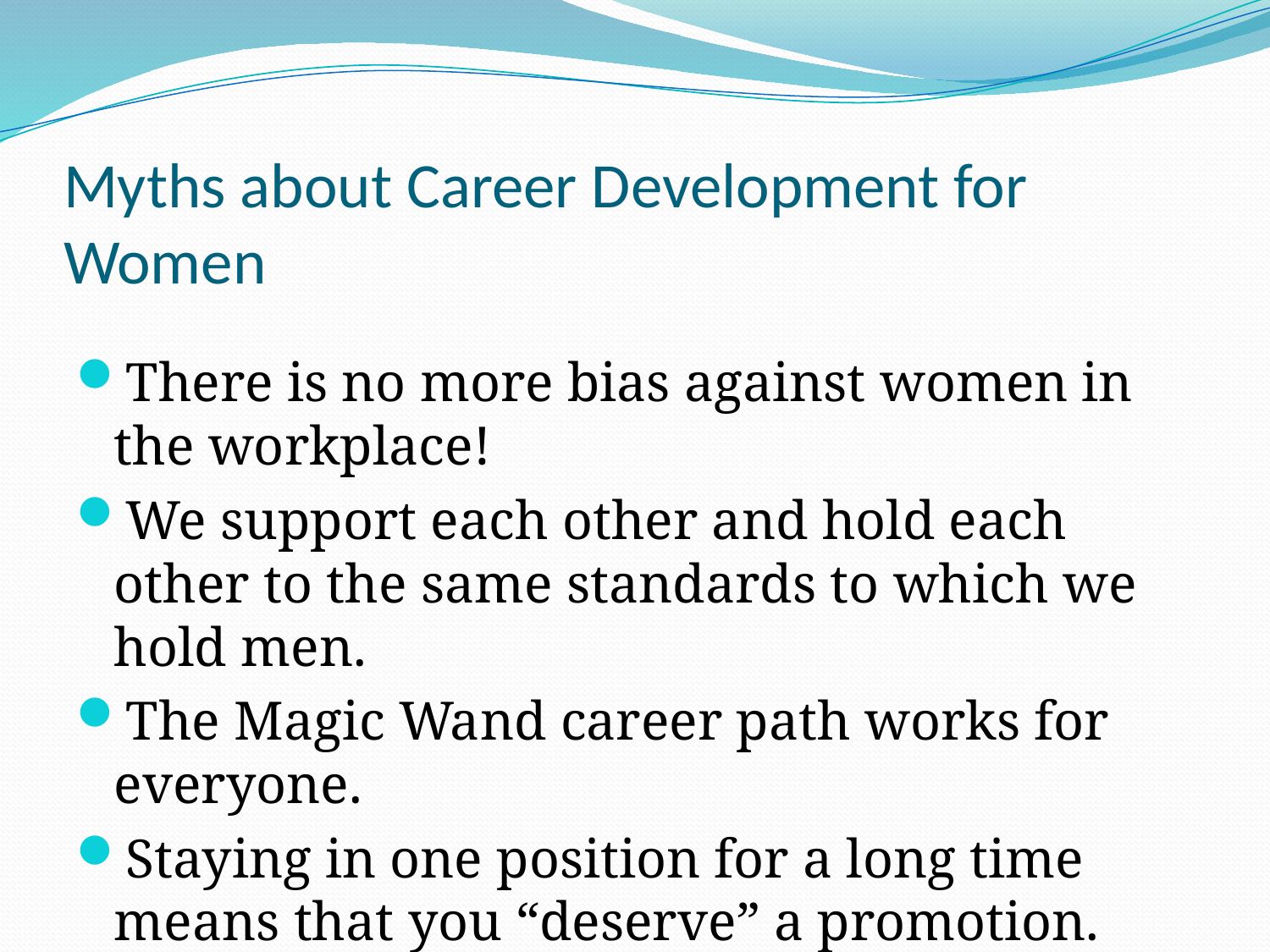

# Myths about Career Development for Women
There is no more bias against women in the workplace!
We support each other and hold each other to the same standards to which we hold men.
The Magic Wand career path works for everyone.
Staying in one position for a long time means that you “deserve” a promotion.